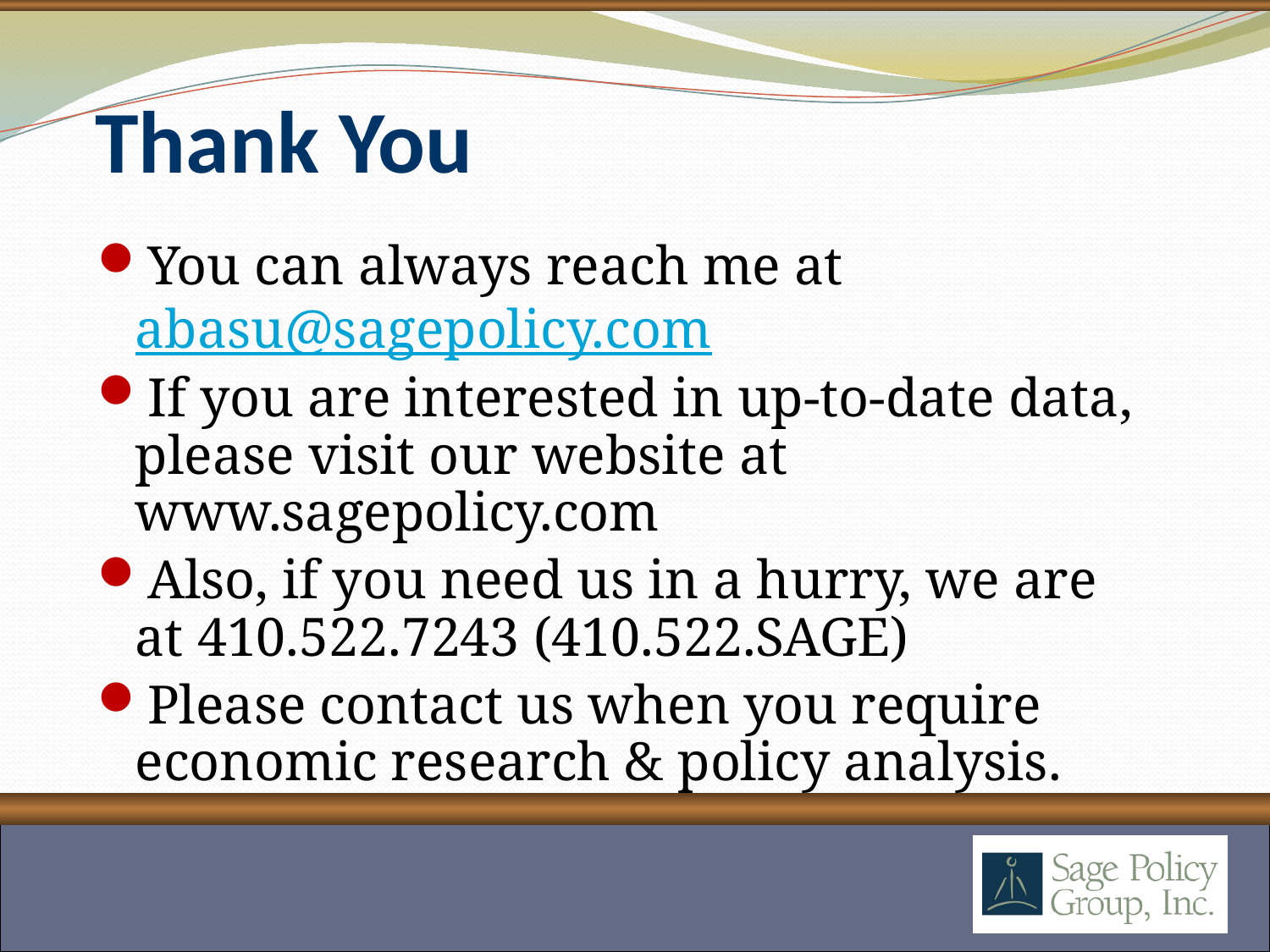

# Thank You
You can always reach me at abasu@sagepolicy.com
If you are interested in up-to-date data, please visit our website at www.sagepolicy.com
Also, if you need us in a hurry, we are at 410.522.7243 (410.522.SAGE)
Please contact us when you require economic research & policy analysis.